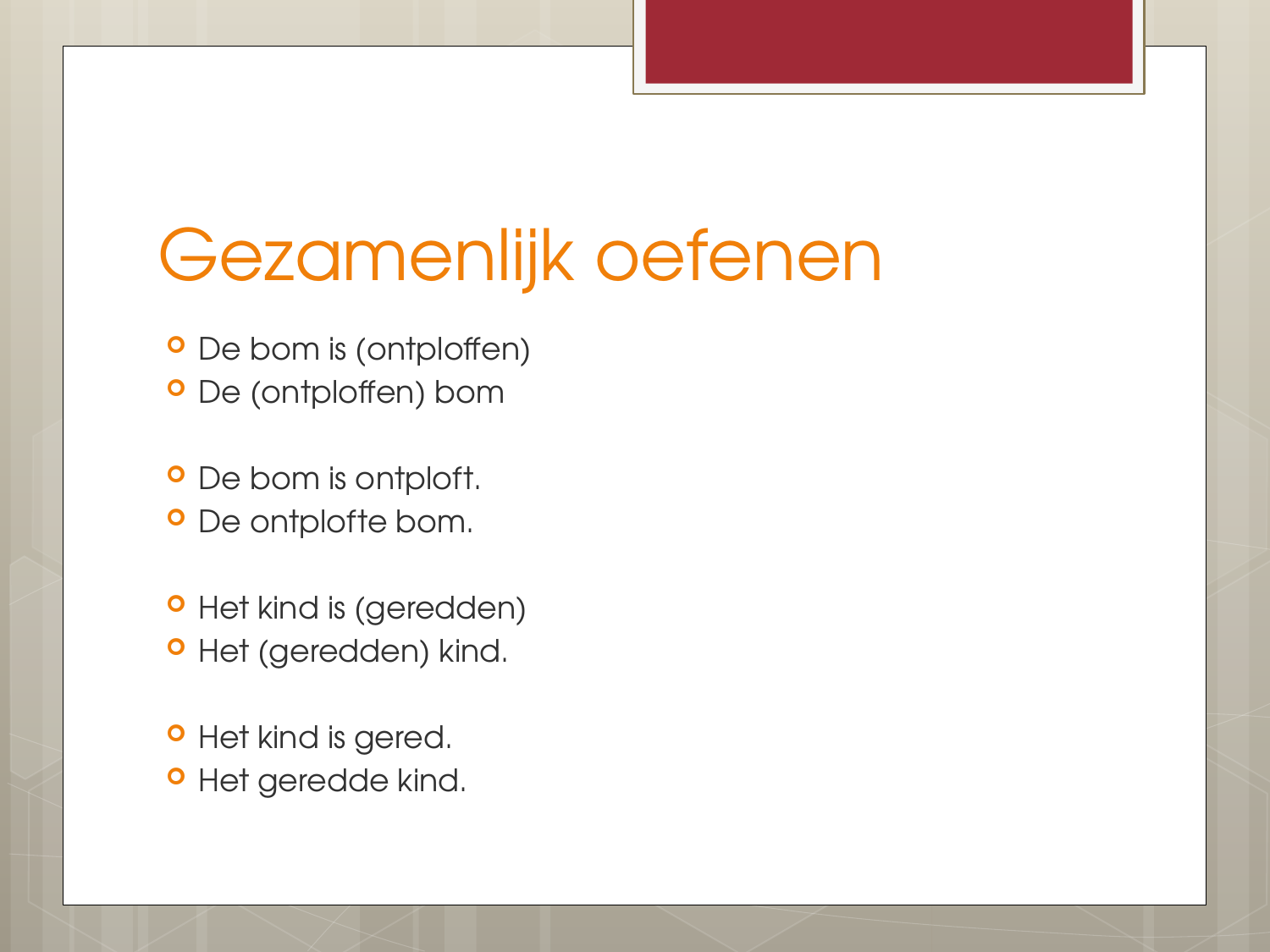

# Gezamenlijk oefenen
De bom is (ontploffen)
De (ontploffen) bom

De bom is ontploft.
De ontplofte bom.

Het kind is (geredden)
Het (geredden) kind.

Het kind is gered.
Het geredde kind.